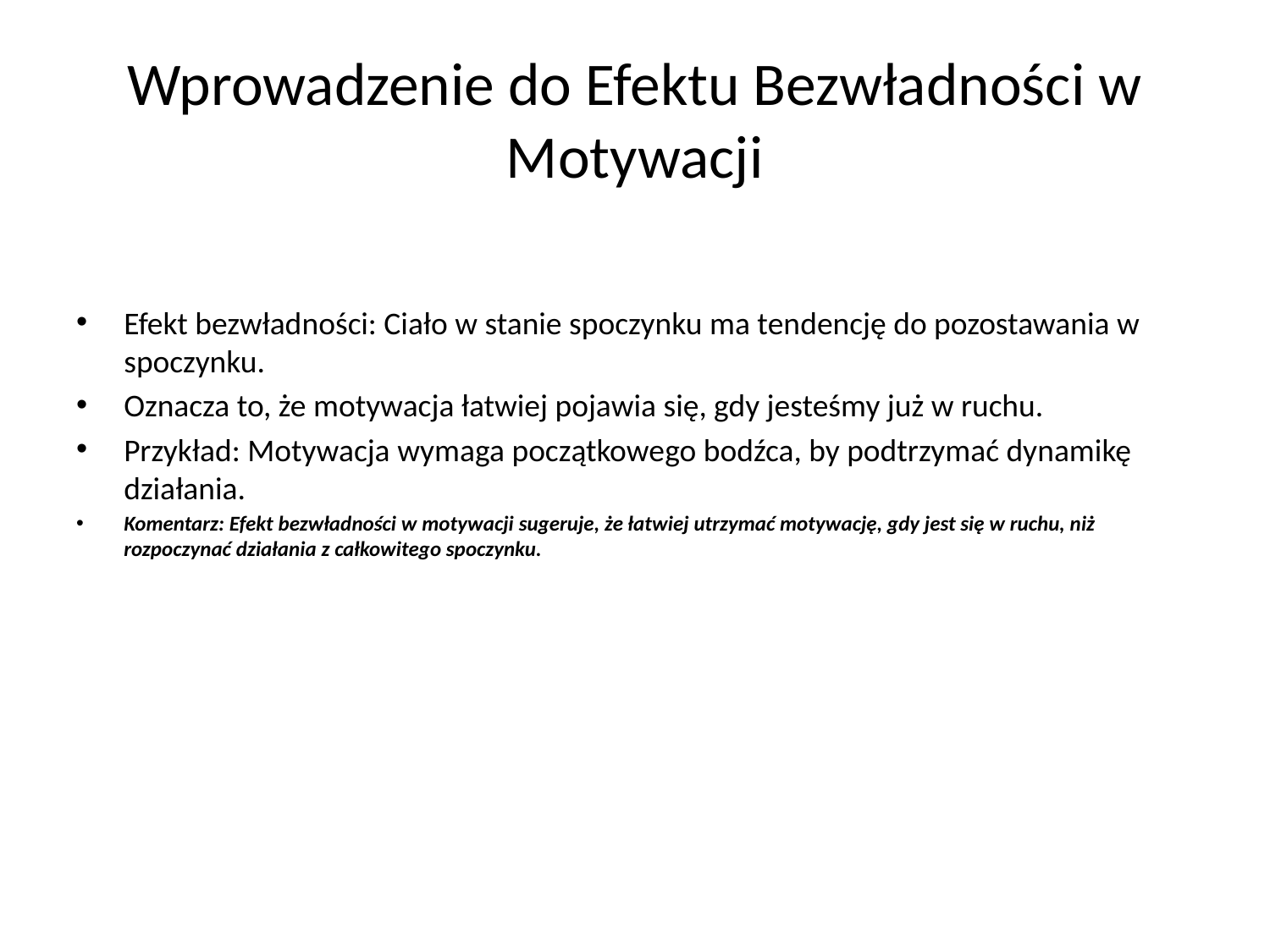

# Wprowadzenie do Efektu Bezwładności w Motywacji

Efekt bezwładności: Ciało w stanie spoczynku ma tendencję do pozostawania w spoczynku.
Oznacza to, że motywacja łatwiej pojawia się, gdy jesteśmy już w ruchu.
Przykład: Motywacja wymaga początkowego bodźca, by podtrzymać dynamikę działania.
Komentarz: Efekt bezwładności w motywacji sugeruje, że łatwiej utrzymać motywację, gdy jest się w ruchu, niż rozpoczynać działania z całkowitego spoczynku.